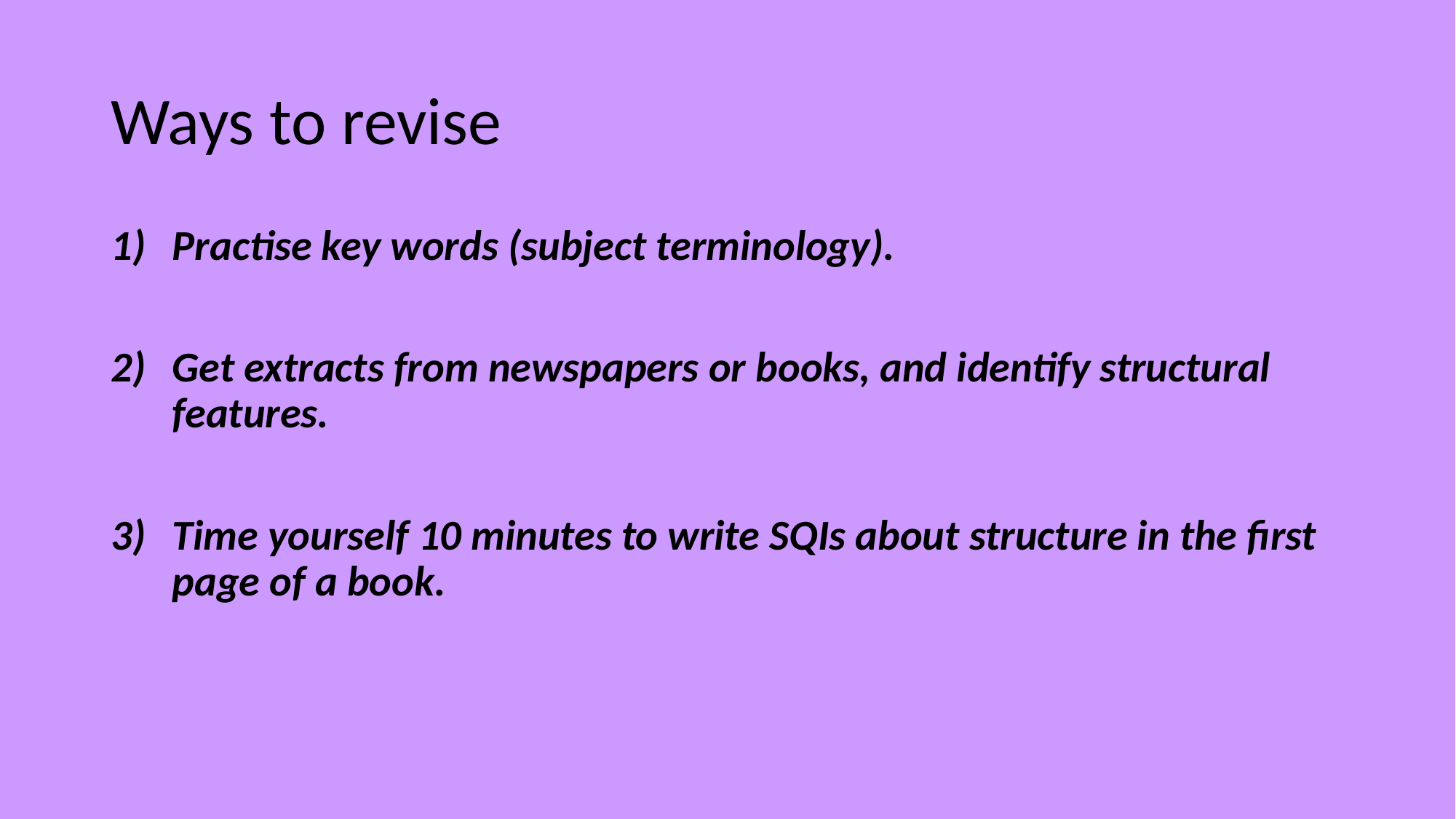

# Ways to revise
Practise key words (subject terminology).

Get extracts from newspapers or books, and identify structural features.

Time yourself 10 minutes to write SQIs about structure in the first page of a book.